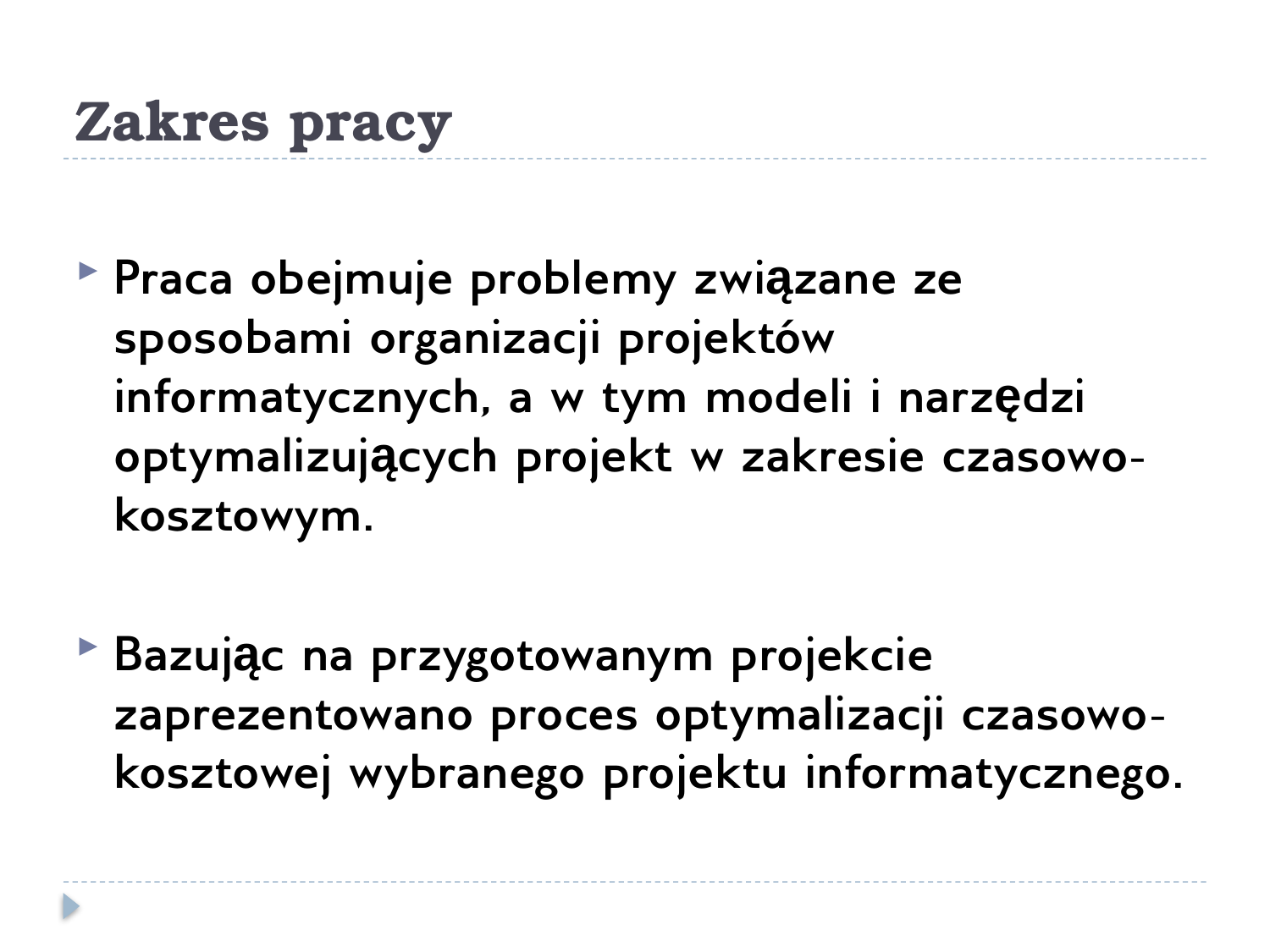

# Zakres pracy

Praca obejmuje problemy związane ze sposobami organizacji projektów informatycznych, a w tym modeli i narzędzi optymalizujących projekt w zakresie czasowo-kosztowym.

Bazując na przygotowanym projekcie zaprezentowano proces optymalizacji czasowo-kosztowej wybranego projektu informatycznego.